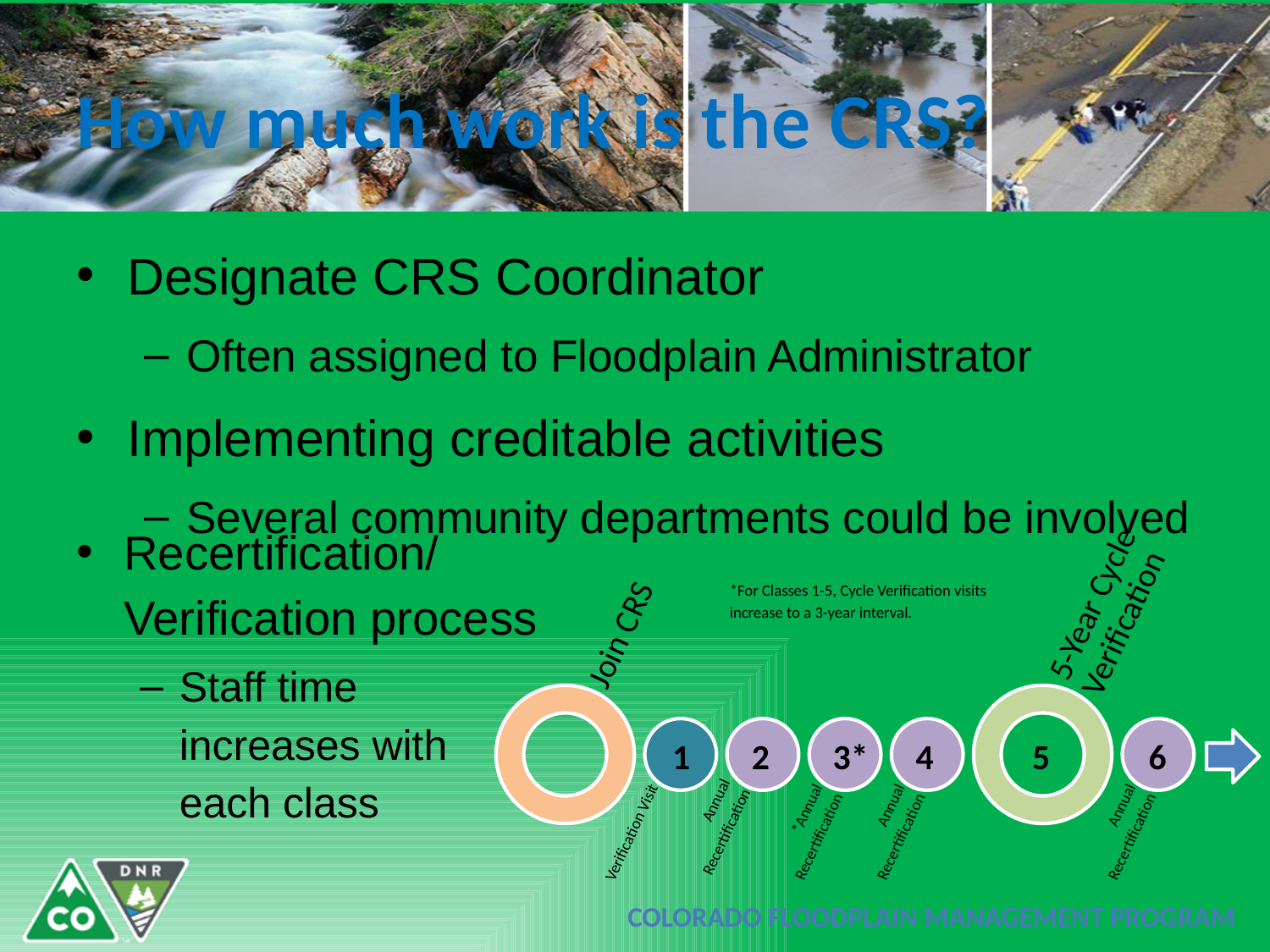

# How much work is the CRS?
Designate CRS Coordinator
Often assigned to Floodplain Administrator
Implementing creditable activities
Several community departments could be involved

Recertification/ Verification process
Staff time increases with each class

Join CRS
Verification Visit

Annual
Recertification

*Annual
Recertification
Annual
Recertification
5-Year Cycle Verification
Annual
Recertification
*For Classes 1-5, Cycle Verification visits increase to a 3-year interval.
1
2
3*
4
5
6